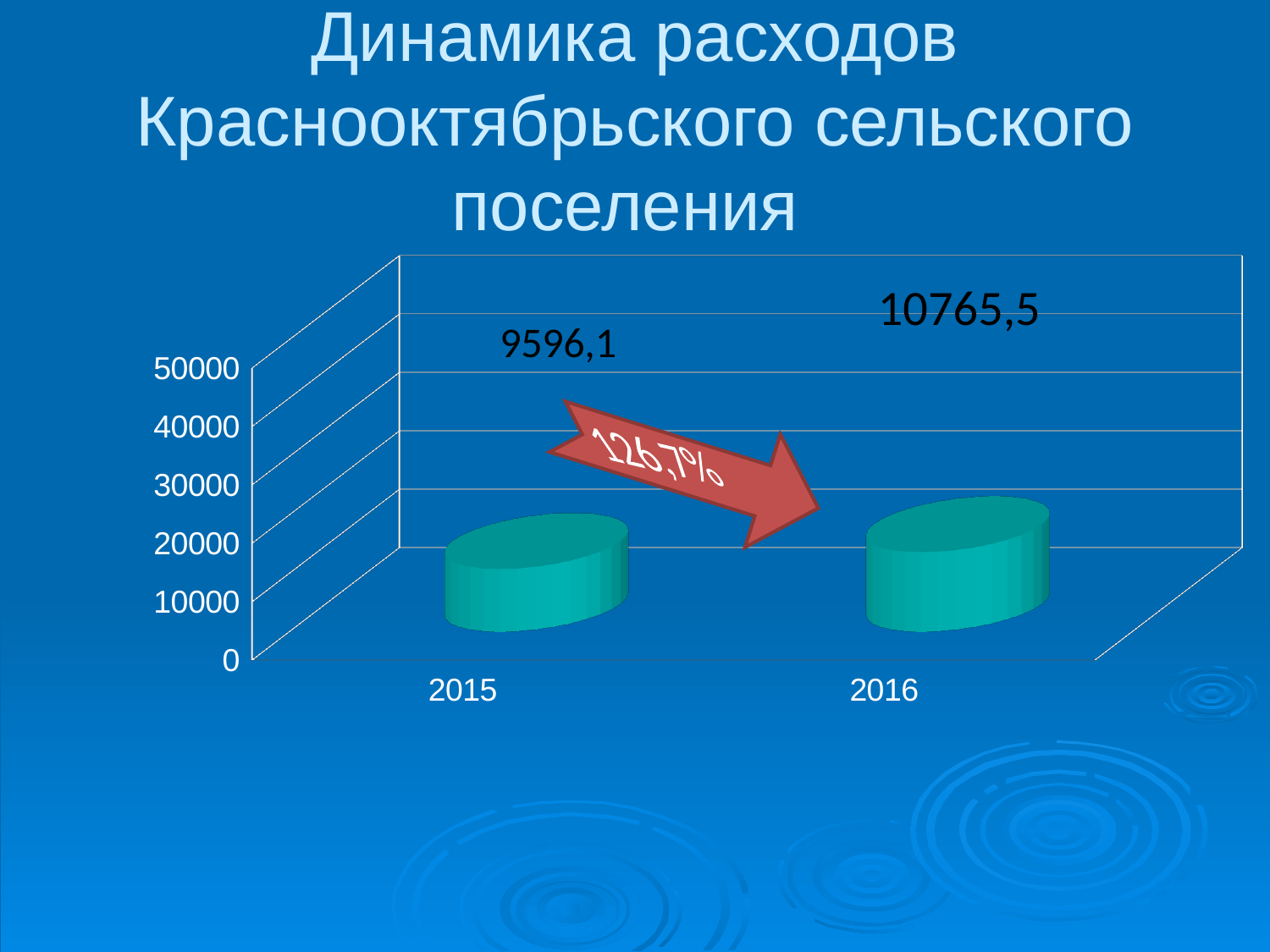

# Динамика расходов Краснооктябрьского сельского поселения

[unsupported chart]